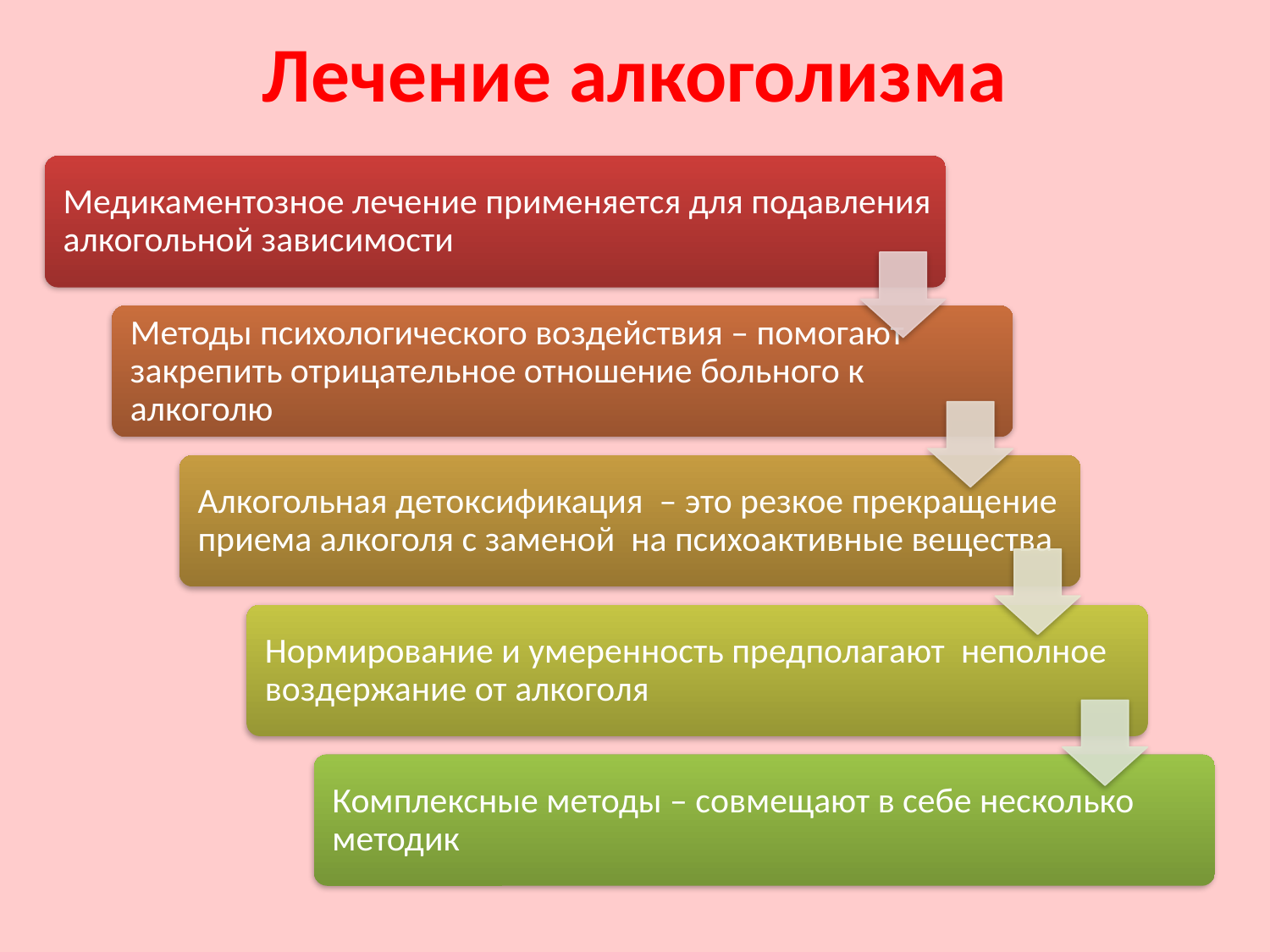

# Лечение алкоголизма
Медикаментозное лечение применяется для подавления алкогольной зависимости
Методы психологического воздействия – помогают закрепить отрицательное отношение больного к алкоголю
Алкогольная детоксификация  – это резкое прекращение приема алкоголя с заменой  на психоактивные вещества
Нормирование и умеренность предполагают  неполное воздержание от алкоголя
Комплексные методы – совмещают в себе несколько методик